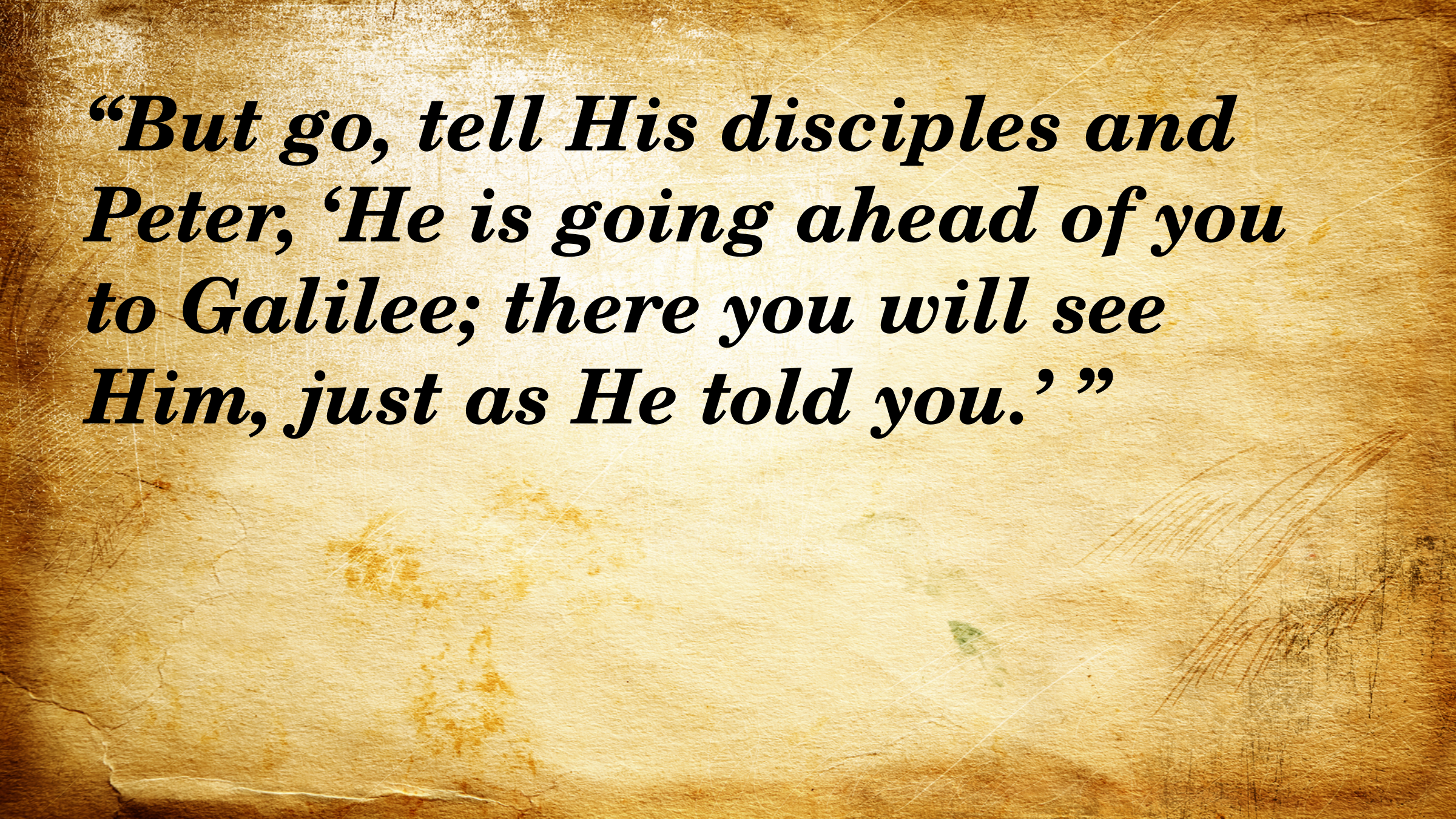

“But go, tell His disciples and Peter, ‘He is going ahead of you to Galilee; there you will see Him, just as He told you.’ ”